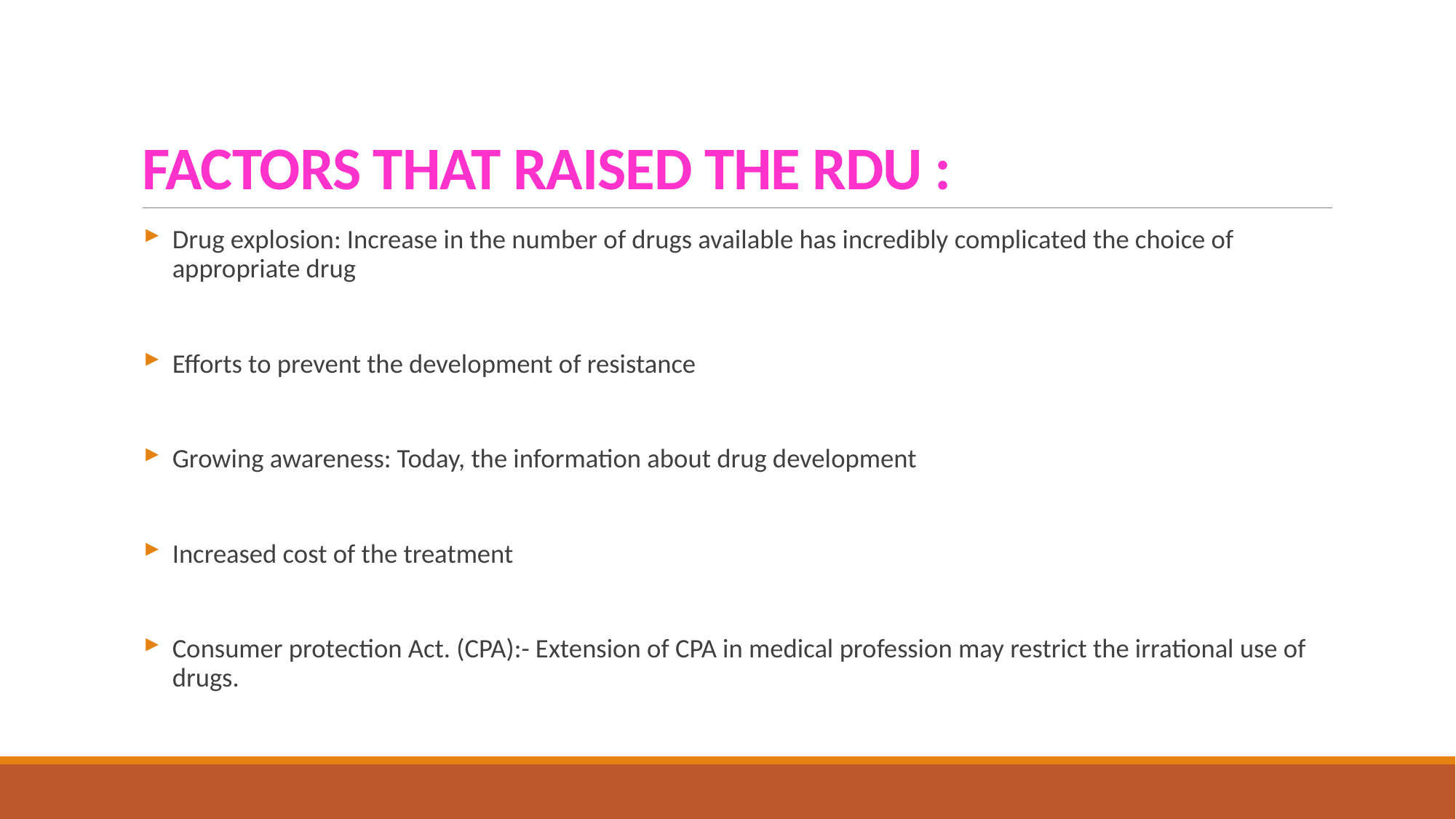

# FACTORS THAT RAISED THE RDU :
Drug explosion: Increase in the number of drugs available has incredibly complicated the choice of appropriate drug

Efforts to prevent the development of resistance

Growing awareness: Today, the information about drug development

Increased cost of the treatment

Consumer protection Act. (CPA):- Extension of CPA in medical profession may restrict the irrational use of drugs.